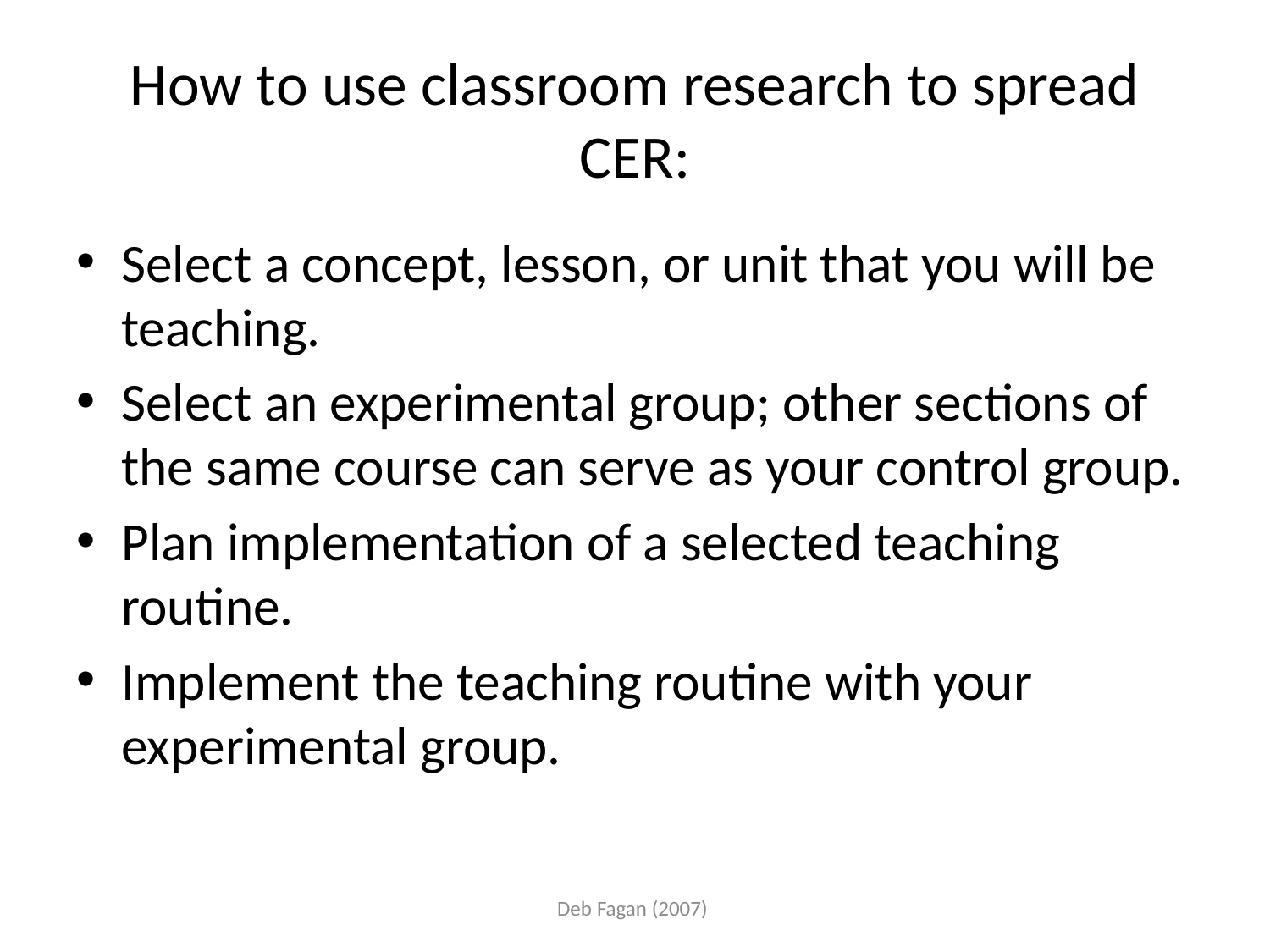

# How to use classroom research to spread CER:
Select a concept, lesson, or unit that you will be teaching.
Select an experimental group; other sections of the same course can serve as your control group.
Plan implementation of a selected teaching routine.
Implement the teaching routine with your experimental group.
Deb Fagan (2007)